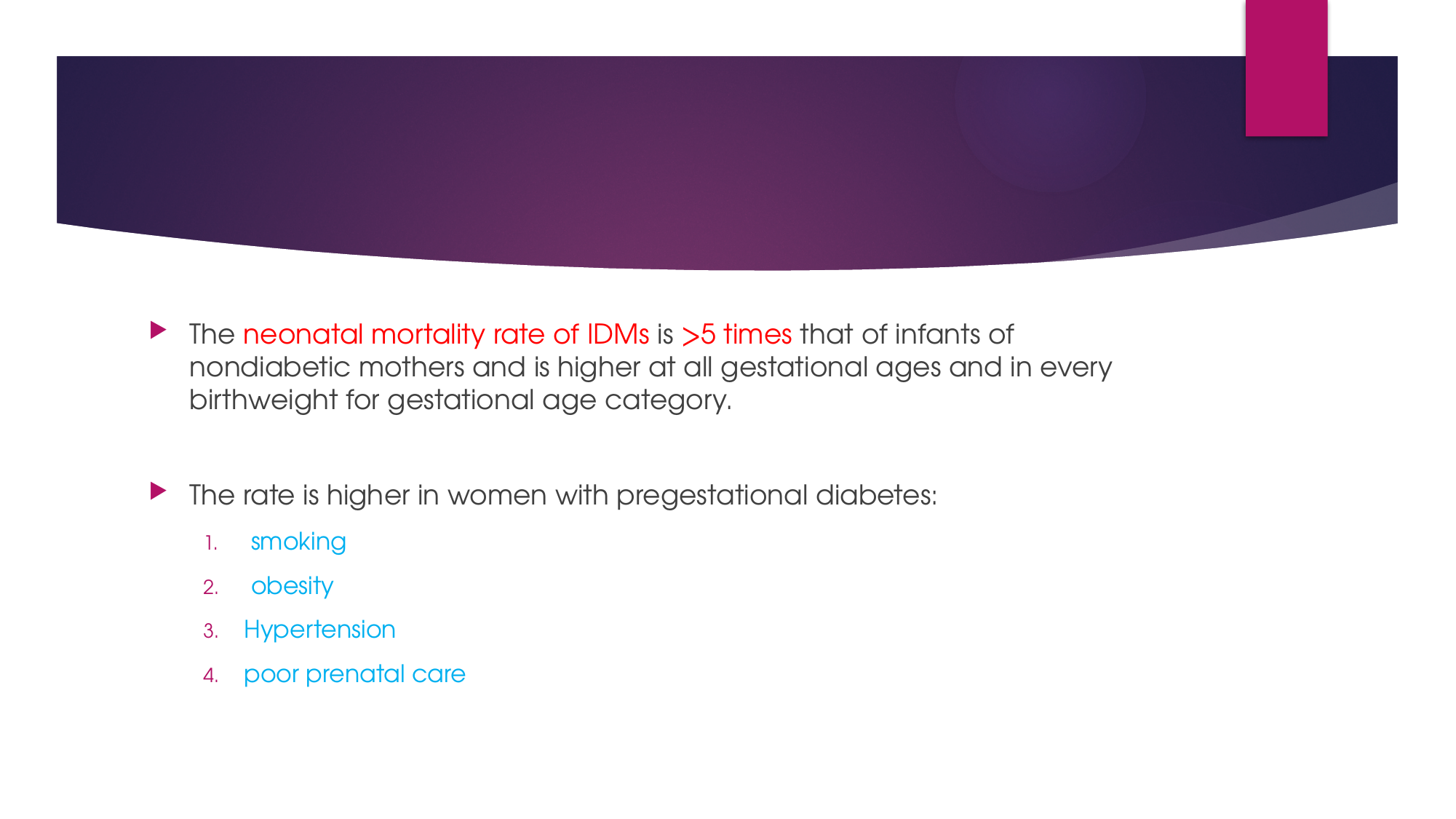

#
The neonatal mortality rate of IDMs is >5 times that of infants of nondiabetic mothers and is higher at all gestational ages and in every birthweight for gestational age category.

The rate is higher in women with pregestational diabetes:
 smoking
 obesity
Hypertension
poor prenatal care